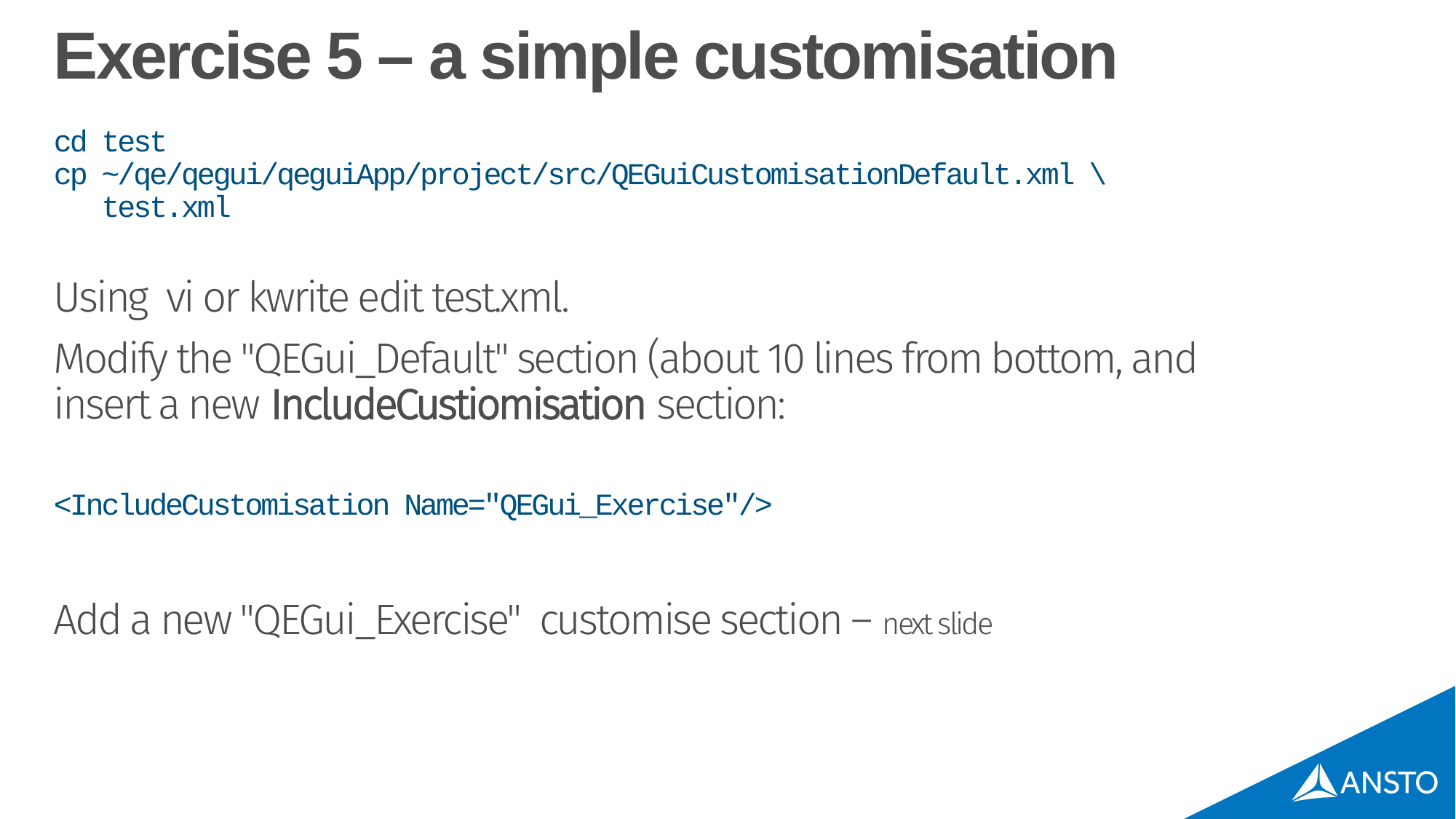

# Exercise 5 – a simple customisation
cd test
cp ~/qe/qegui/qeguiApp/project/src/QEGuiCustomisationDefault.xml \
   test.xml
Using  vi or kwrite edit test.xml.
Modify the "QEGui_Default" section (about 10 lines from bottom, and insert a new IncludeCustiomisation section:
<IncludeCustomisation Name="QEGui_Exercise"/>

Add a new "QEGui_Exercise"  customise section – next slide